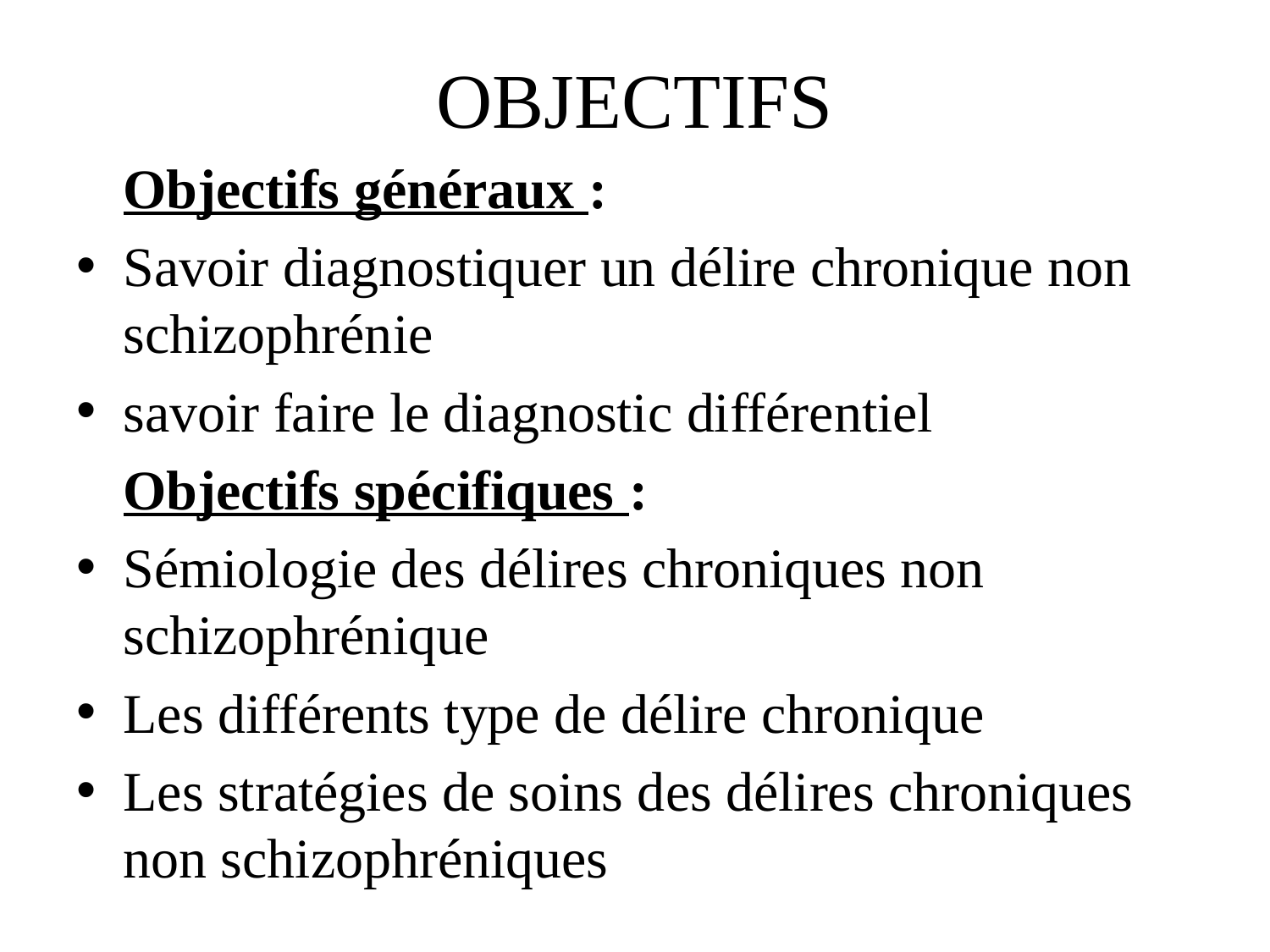

# OBJECTIFS
	Objectifs généraux :
Savoir diagnostiquer un délire chronique non schizophrénie
savoir faire le diagnostic différentiel
	Objectifs spécifiques :
Sémiologie des délires chroniques non schizophrénique
Les différents type de délire chronique
Les stratégies de soins des délires chroniques non schizophréniques